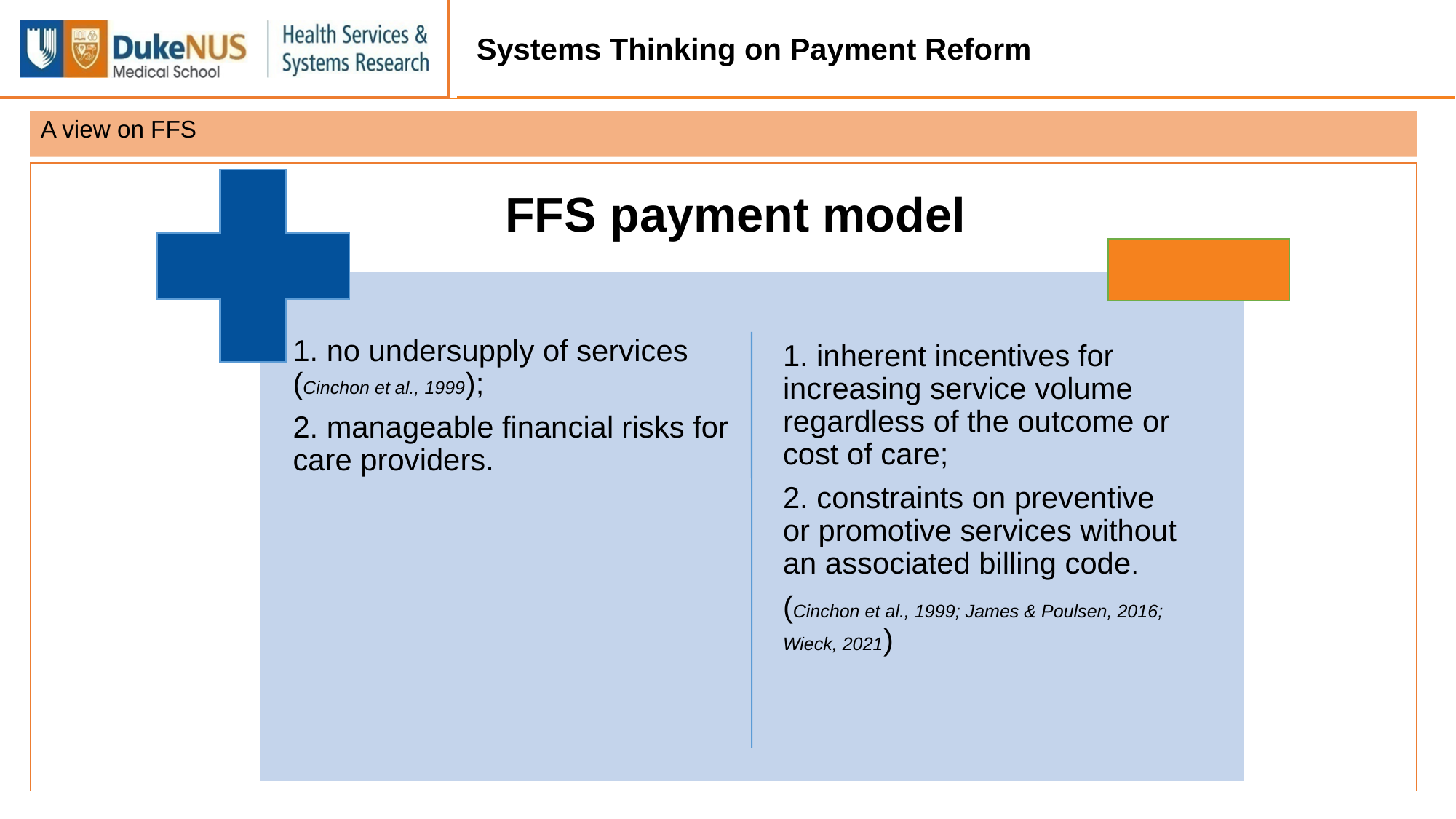

# Systems Thinking on Payment Reform
A view on FFS

1. no undersupply of services (Cinchon et al., 1999);
2. manageable financial risks for care providers.
1. inherent incentives for increasing service volume regardless of the outcome or cost of care;
2. constraints on preventive or promotive services without an associated billing code.
(Cinchon et al., 1999; James & Poulsen, 2016; Wieck, 2021)
FFS payment model